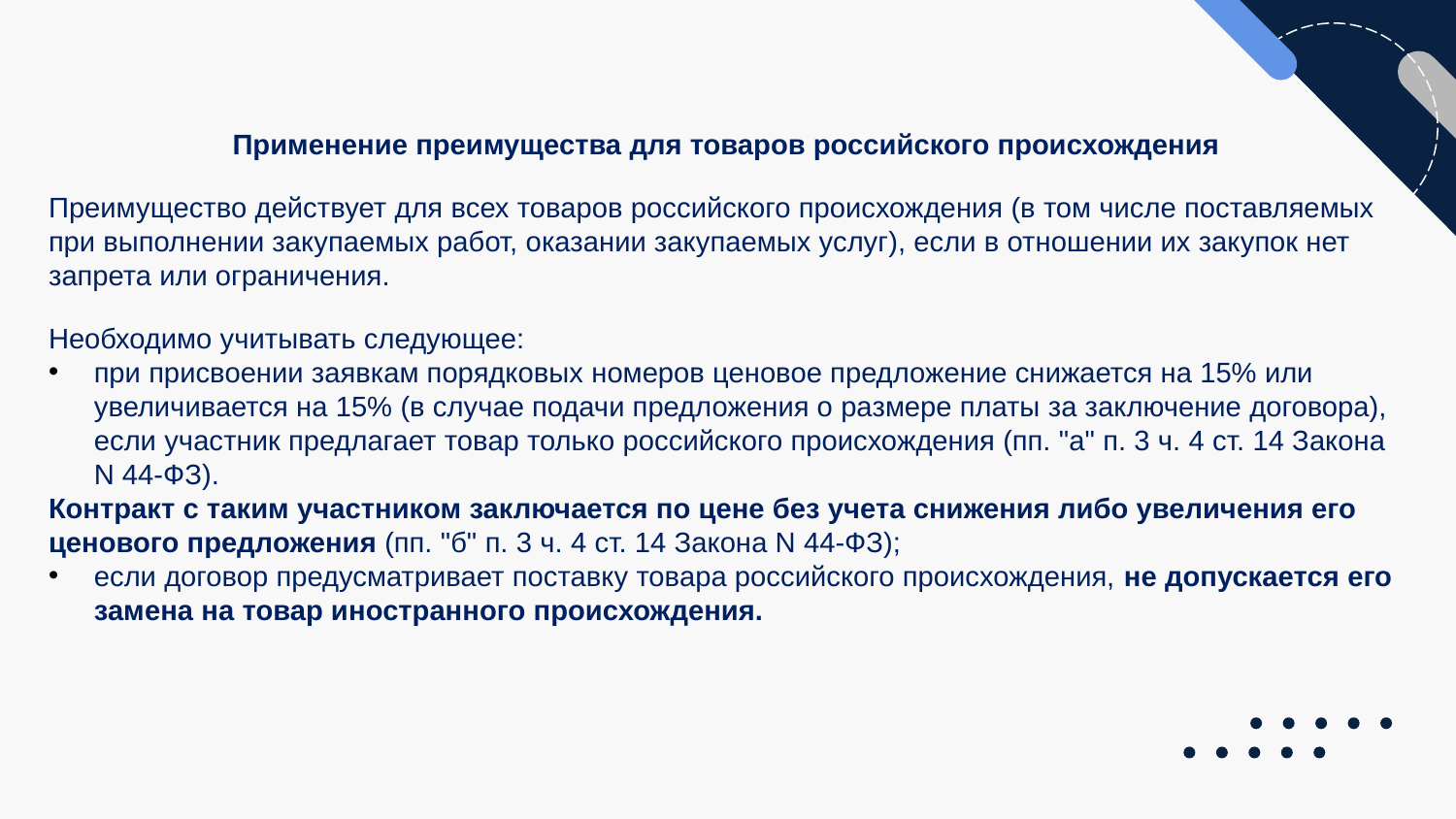

Применение преимущества для товаров российского происхождения

Преимущество действует для всех товаров российского происхождения (в том числе поставляемых при выполнении закупаемых работ, оказании закупаемых услуг), если в отношении их закупок нет запрета или ограничения.

Необходимо учитывать следующее:
при присвоении заявкам порядковых номеров ценовое предложение снижается на 15% или увеличивается на 15% (в случае подачи предложения о размере платы за заключение договора), если участник предлагает товар только российского происхождения (пп. "а" п. 3 ч. 4 ст. 14 Закона N 44-ФЗ).
Контракт с таким участником заключается по цене без учета снижения либо увеличения его ценового предложения (пп. "б" п. 3 ч. 4 ст. 14 Закона N 44-ФЗ);
если договор предусматривает поставку товара российского происхождения, не допускается его замена на товар иностранного происхождения.